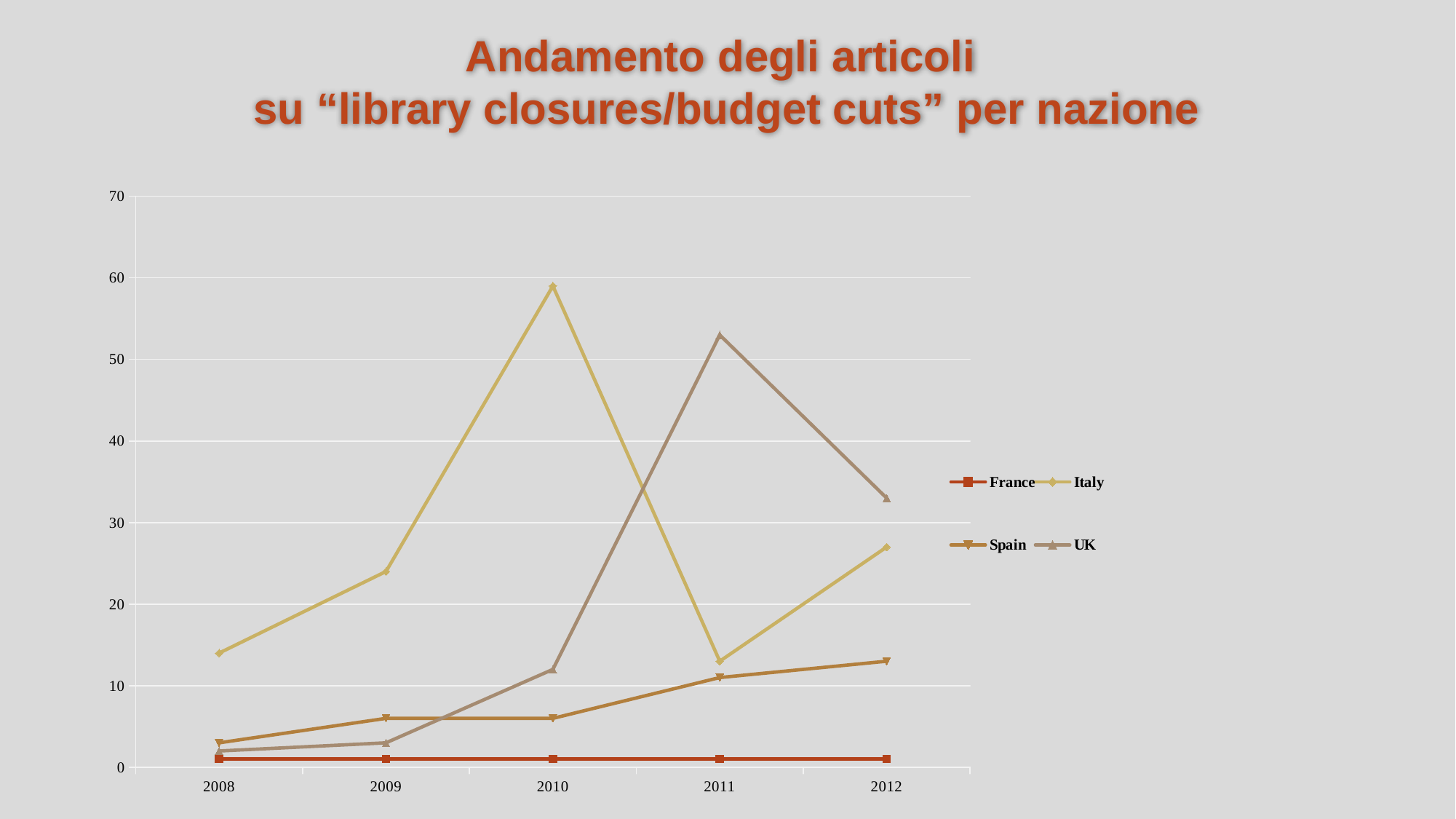

# Andamento degli articoli su “library closures/budget cuts” per nazione

### Chart

| Category | France | Italy | Spain | UK |
|---|---|---|---|---|
| 2008 | 1.0 | 14.0 | 3.0 | 2.0 |
| 2009 | 1.0 | 24.0 | 6.0 | 3.0 |
| 2010 | 1.0 | 59.0 | 6.0 | 12.0 |
| 2011 | 1.0 | 13.0 | 11.0 | 53.0 |
| 2012 | 1.0 | 27.0 | 13.0 | 33.0 |

### Chart

| Category |
|---|